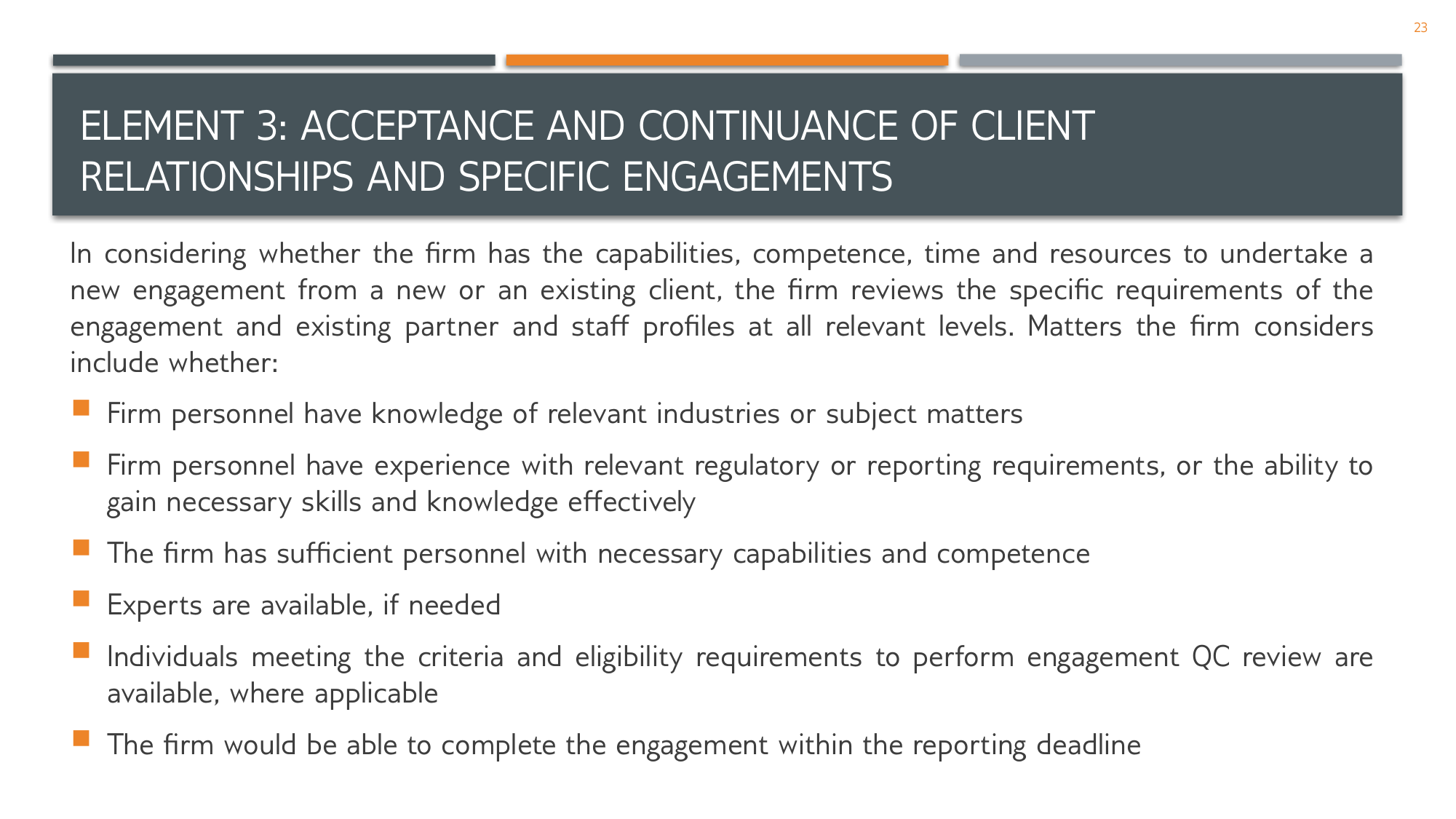

23
# Element 3: Acceptance and Continuance of Client Relationships and Specific Engagements
In considering whether the firm has the capabilities, competence, time and resources to undertake a new engagement from a new or an existing client, the firm reviews the specific requirements of the engagement and existing partner and staff profiles at all relevant levels. Matters the firm considers include whether:
Firm personnel have knowledge of relevant industries or subject matters
Firm personnel have experience with relevant regulatory or reporting requirements, or the ability to gain necessary skills and knowledge effectively
The firm has sufficient personnel with necessary capabilities and competence
Experts are available, if needed
Individuals meeting the criteria and eligibility requirements to perform engagement QC review are available, where applicable
The firm would be able to complete the engagement within the reporting deadline